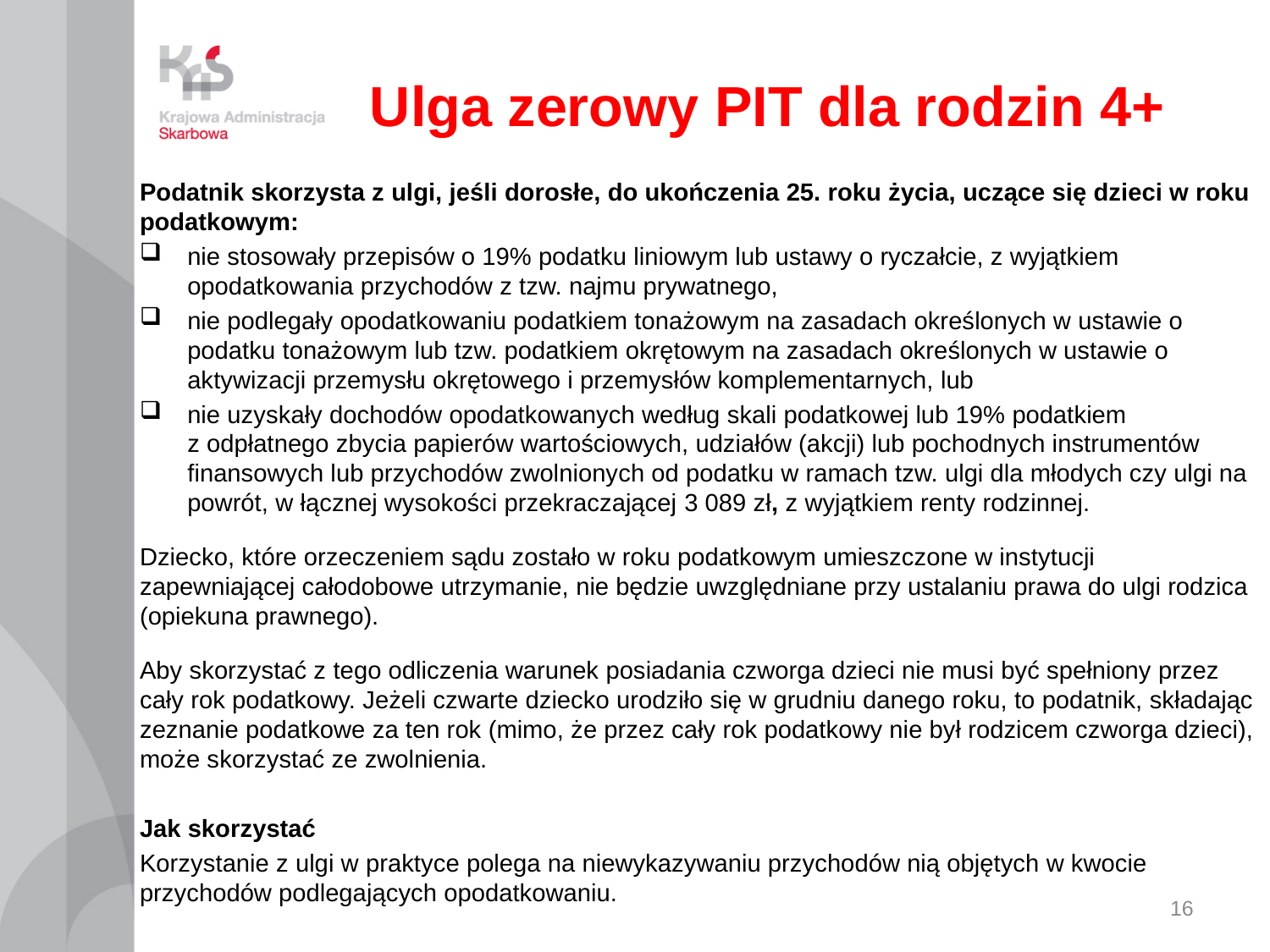

# Ulga zerowy PIT dla rodzin 4+
Podatnik skorzysta z ulgi, jeśli dorosłe, do ukończenia 25. roku życia, uczące się dzieci w roku podatkowym:
nie stosowały przepisów o 19% podatku liniowym lub ustawy o ryczałcie, z wyjątkiem opodatkowania przychodów z tzw. najmu prywatnego,
nie podlegały opodatkowaniu podatkiem tonażowym na zasadach określonych w ustawie o podatku tonażowym lub tzw. podatkiem okrętowym na zasadach określonych w ustawie o aktywizacji przemysłu okrętowego i przemysłów komplementarnych, lub
nie uzyskały dochodów opodatkowanych według skali podatkowej lub 19% podatkiem z odpłatnego zbycia papierów wartościowych, udziałów (akcji) lub pochodnych instrumentów finansowych lub przychodów zwolnionych od podatku w ramach tzw. ulgi dla młodych czy ulgi na powrót, w łącznej wysokości przekraczającej 3 089 zł, z wyjątkiem renty rodzinnej.

Dziecko, które orzeczeniem sądu zostało w roku podatkowym umieszczone w instytucji zapewniającej całodobowe utrzymanie, nie będzie uwzględniane przy ustalaniu prawa do ulgi rodzica (opiekuna prawnego).

Aby skorzystać z tego odliczenia warunek posiadania czworga dzieci nie musi być spełniony przez cały rok podatkowy. Jeżeli czwarte dziecko urodziło się w grudniu danego roku, to podatnik, składając zeznanie podatkowe za ten rok (mimo, że przez cały rok podatkowy nie był rodzicem czworga dzieci), może skorzystać ze zwolnienia.

Jak skorzystać
Korzystanie z ulgi w praktyce polega na niewykazywaniu przychodów nią objętych w kwocie przychodów podlegających opodatkowaniu.

16